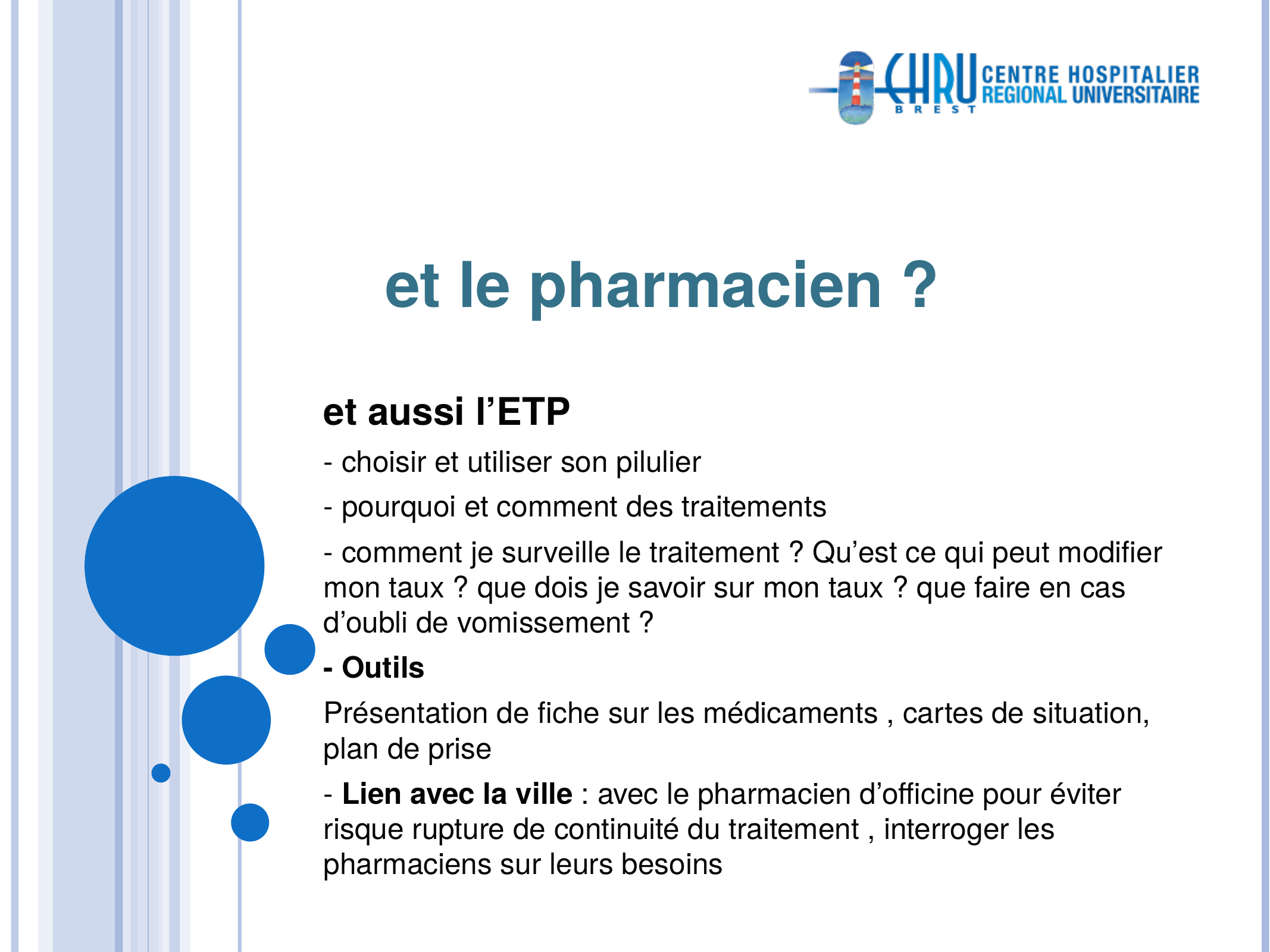

et le pharmacien ?
et aussi l’ETP
- choisir et utiliser son pilulier
- pourquoi et comment des traitements
- comment je surveille le traitement ? Qu’est ce qui peut modifier mon taux ? que dois je savoir sur mon taux ? que faire en cas d’oubli de vomissement ?
- Outils
Présentation de fiche sur les médicaments , cartes de situation, plan de prise
- Lien avec la ville : avec le pharmacien d’officine pour éviter risque rupture de continuité du traitement , interroger les pharmaciens sur leurs besoins